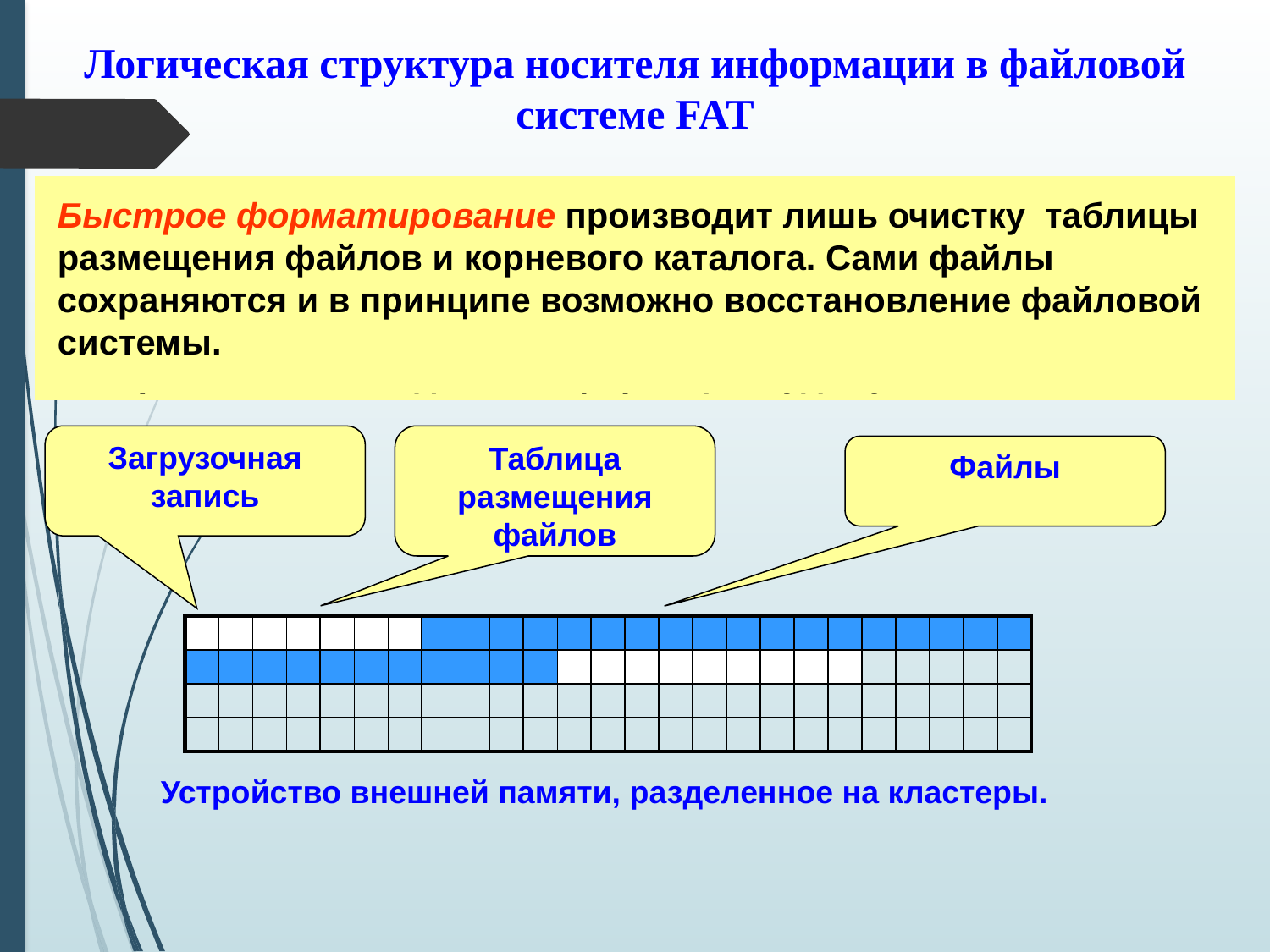

Логическая структура носителя информации в файловой системе FAT
1. Загрузочная запись  операционной системы
Полное форматирование – включает в себя физическое форматирование (разметка на дорожки и секторы) так и логическое форматирование создание таблицы размещения файлов  и корневого каталога. После полного форматирования вся хранившаяся на диске информация будет уничтожена.
Быстрое форматирование производит лишь очистку  таблицы размещения файлов и корневого каталога. Сами файлы сохраняются и в принципе возможно восстановление файловой системы.

2. Таблица размещения файлов (FAT – File Allocation table). Содержит полную информацию о файлах размещенных на диске.
3. Сами файлы.
Загрузочная запись
Таблица размещения файлов
Файлы
|  |  |  |  |  |  |  |  |  |  |  |  |  |  |  |  |  |  |  |  |  |  |  |  |  |
| --- | --- | --- | --- | --- | --- | --- | --- | --- | --- | --- | --- | --- | --- | --- | --- | --- | --- | --- | --- | --- | --- | --- | --- | --- |
|  |  |  |  |  |  |  |  |  |  |  |  |  |  |  |  |  |  |  |  |  |  |  |  |  |
|  |  |  |  |  |  |  |  |  |  |  |  |  |  |  |  |  |  |  |  |  |  |  |  |  |
|  |  |  |  |  |  |  |  |  |  |  |  |  |  |  |  |  |  |  |  |  |  |  |  |  |
|  |  |  |  |  |  |  |  |  |  |  |  |  |  |  |  |  |  |  |  |  |  |  |  |  |
| --- | --- | --- | --- | --- | --- | --- | --- | --- | --- | --- | --- | --- | --- | --- | --- | --- | --- | --- | --- | --- | --- | --- | --- | --- |
|  |  |  |  |  |  |  |  |  |  |  |  |  |  |  |  |  |  |  |  |  |  |  |  |  |
|  |  |  |  |  |  |  |  |  |  |  |  |  |  |  |  |  |  |  |  |  |  |  |  |  |
|  |  |  |  |  |  |  |  |  |  |  |  |  |  |  |  |  |  |  |  |  |  |  |  |  |
|  |  |  |  |  |  |  |  |  |  |  |  |  |  |  |  |  |  |  |  |  |  |  |  |  |
| --- | --- | --- | --- | --- | --- | --- | --- | --- | --- | --- | --- | --- | --- | --- | --- | --- | --- | --- | --- | --- | --- | --- | --- | --- |
|  |  |  |  |  |  |  |  |  |  |  |  |  |  |  |  |  |  |  |  |  |  |  |  |  |
|  |  |  |  |  |  |  |  |  |  |  |  |  |  |  |  |  |  |  |  |  |  |  |  |  |
|  |  |  |  |  |  |  |  |  |  |  |  |  |  |  |  |  |  |  |  |  |  |  |  |  |
Устройство внешней памяти, разделенное на кластеры.